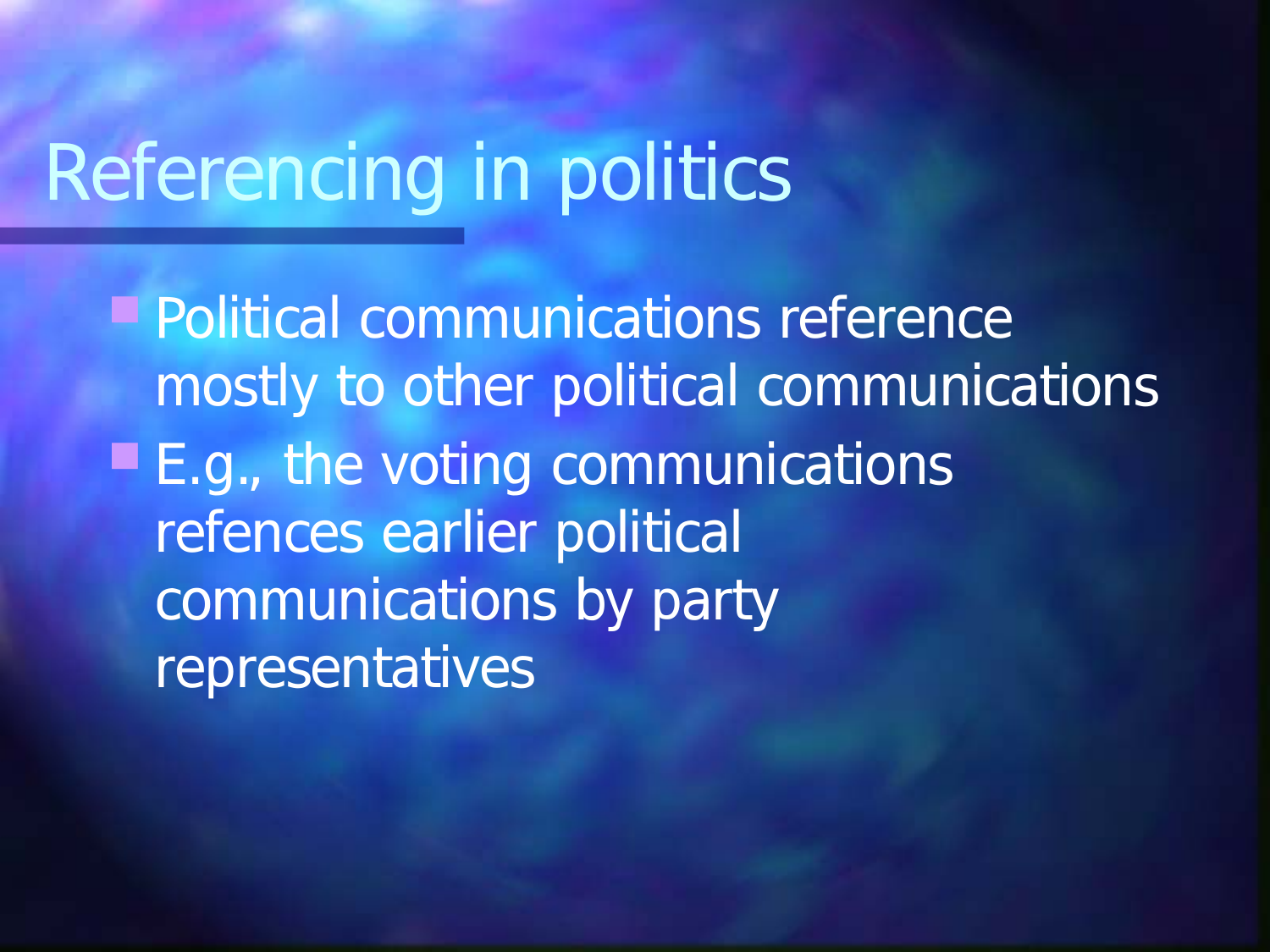

# Referencing in politics
Political communications reference mostly to other political communications
E.g., the voting communications refences earlier political communications by party representatives